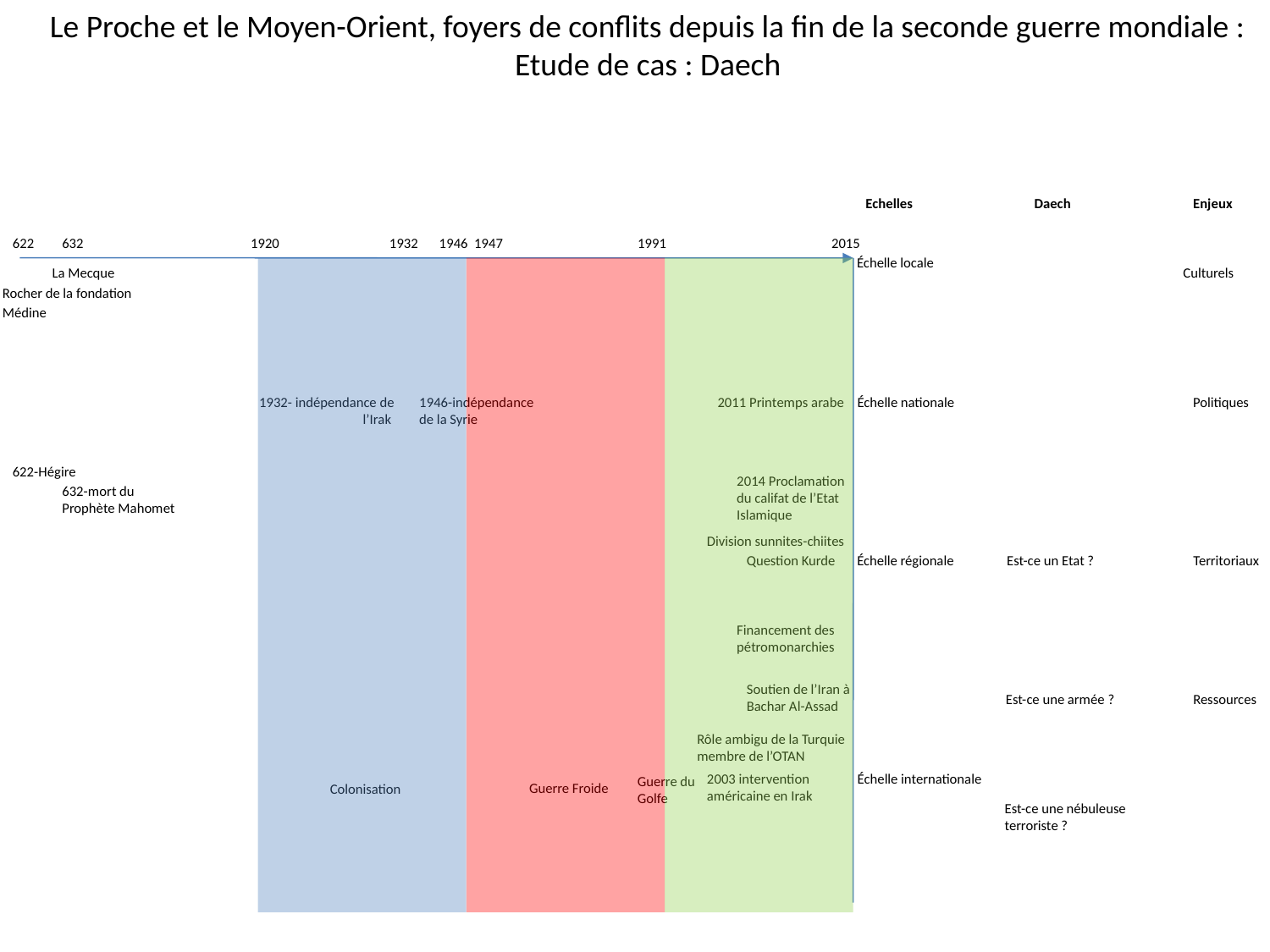

Le Proche et le Moyen-Orient, foyers de conflits depuis la fin de la seconde guerre mondiale :
Etude de cas : Daech
Daech
Echelles
Enjeux
2015
622
632
1920
1932
1946
1947
1991
Échelle locale
Culturels
La Mecque

Rocher de la fondation
Médine
1932- indépendance de l’Irak
1946-indépendance  de la Syrie
2011 Printemps arabe
Échelle nationale
Politiques
622-Hégire
2014 Proclamation du califat de l’Etat Islamique
632-mort du Prophète Mahomet
Division sunnites-chiites
Territoriaux
Question Kurde
Échelle régionale
Est-ce un Etat ?
Financement des pétromonarchies
Soutien de l’Iran à Bachar Al-Assad
Est-ce une armée ?
Ressources
Rôle ambigu de la Turquie membre de l’OTAN
2003 intervention américaine en Irak
Échelle internationale
Guerre du Golfe
Guerre Froide
Colonisation
Est-ce une nébuleuse terroriste ?